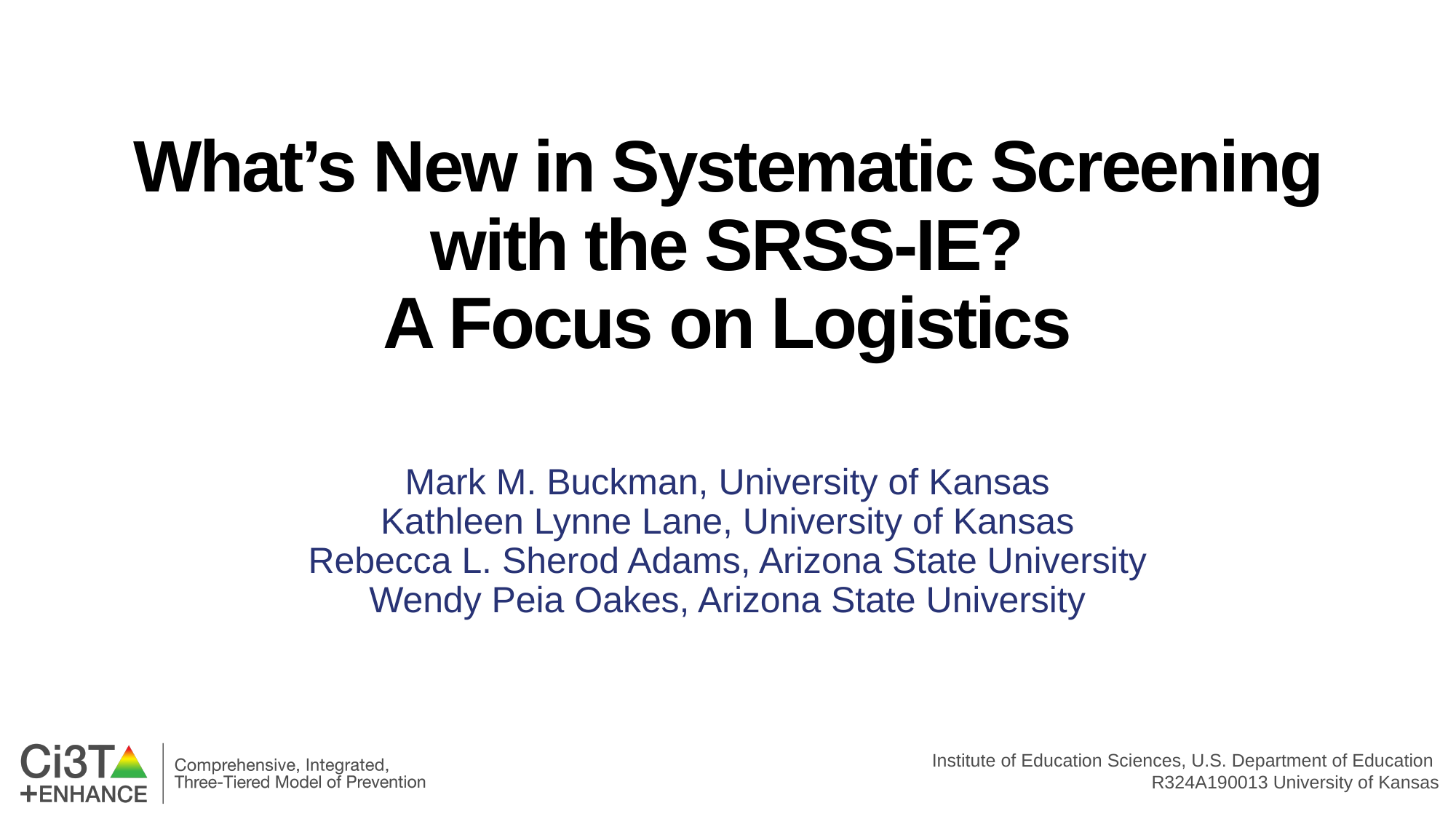

# What’s New in Systematic Screening with the SRSS-IE? A Focus on Logistics
Mark M. Buckman, University of Kansas
Kathleen Lynne Lane, University of Kansas
Rebecca L. Sherod Adams, Arizona State University
Wendy Peia Oakes, Arizona State University
Institute of Education Sciences, U.S. Department of Education
R324A190013 University of Kansas